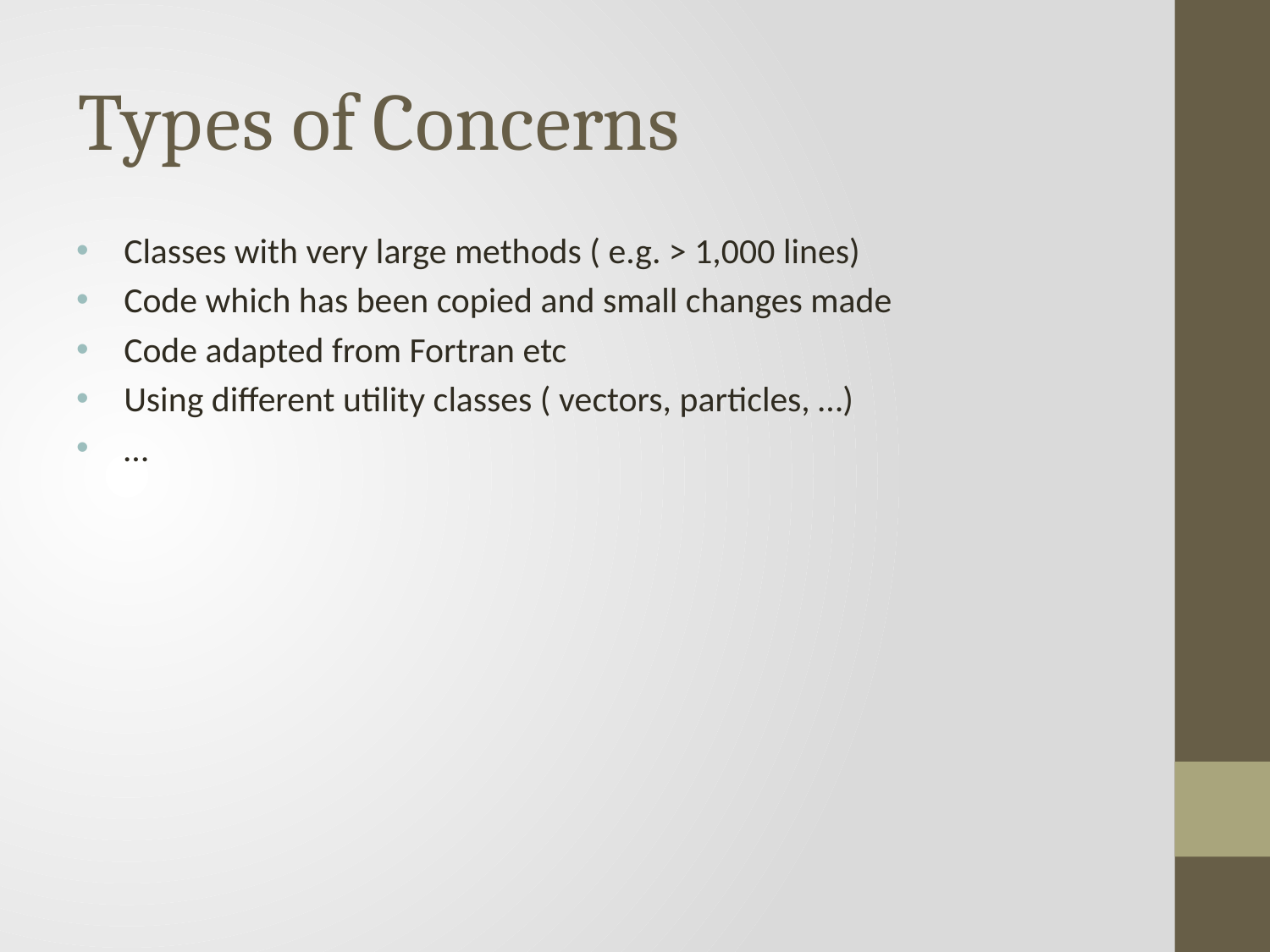

# Types of Concerns
Classes with very large methods ( e.g. > 1,000 lines)
Code which has been copied and small changes made
Code adapted from Fortran etc
Using different utility classes ( vectors, particles, …)
…